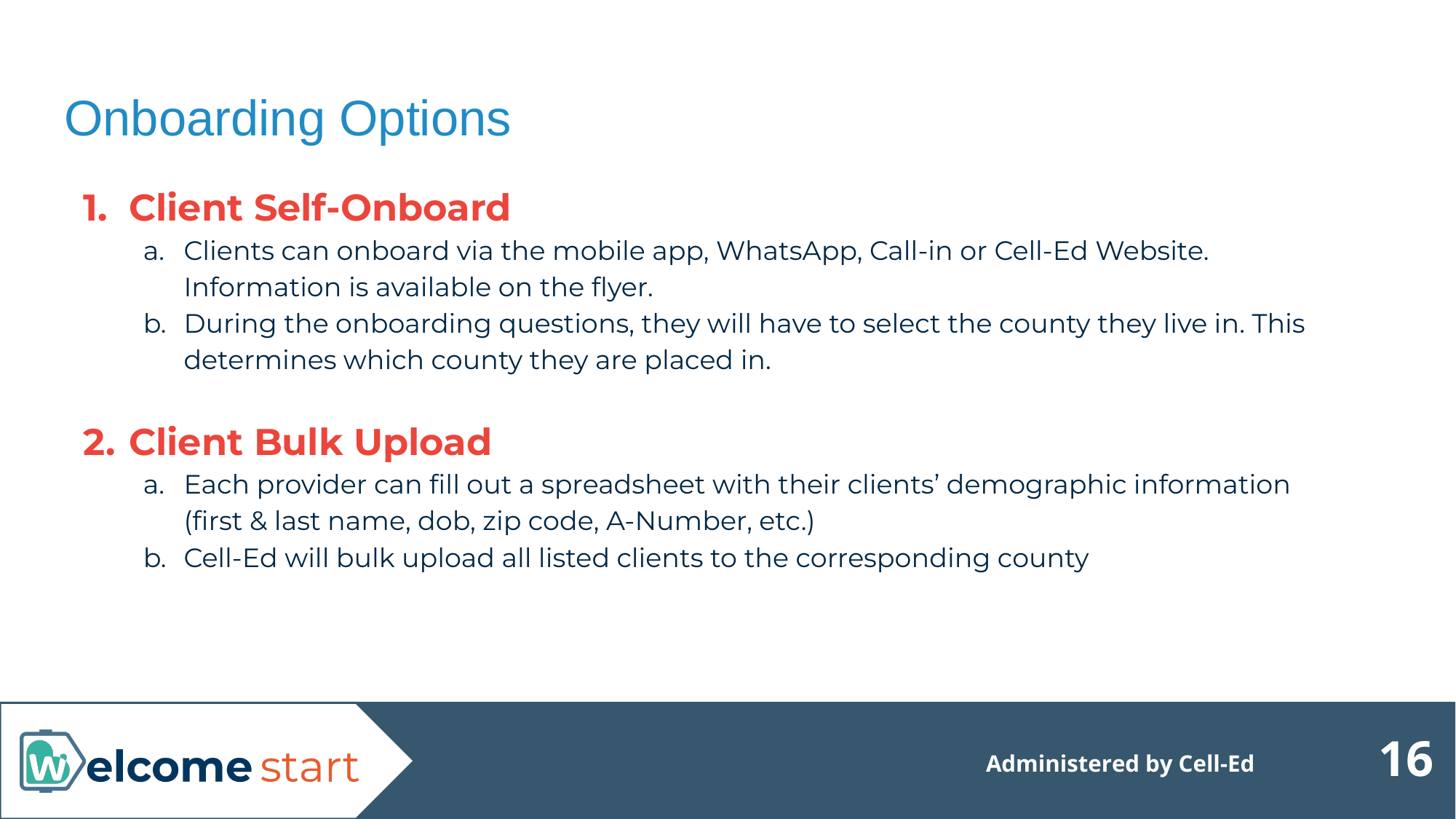

Onboarding Options
Client Self-Onboard
Clients can onboard via the mobile app, WhatsApp, Call-in or Cell-Ed Website. Information is available on the flyer.
During the onboarding questions, they will have to select the county they live in. This determines which county they are placed in.

Client Bulk Upload
Each provider can fill out a spreadsheet with their clients’ demographic information (first & last name, dob, zip code, A-Number, etc.)
Cell-Ed will bulk upload all listed clients to the corresponding county

16